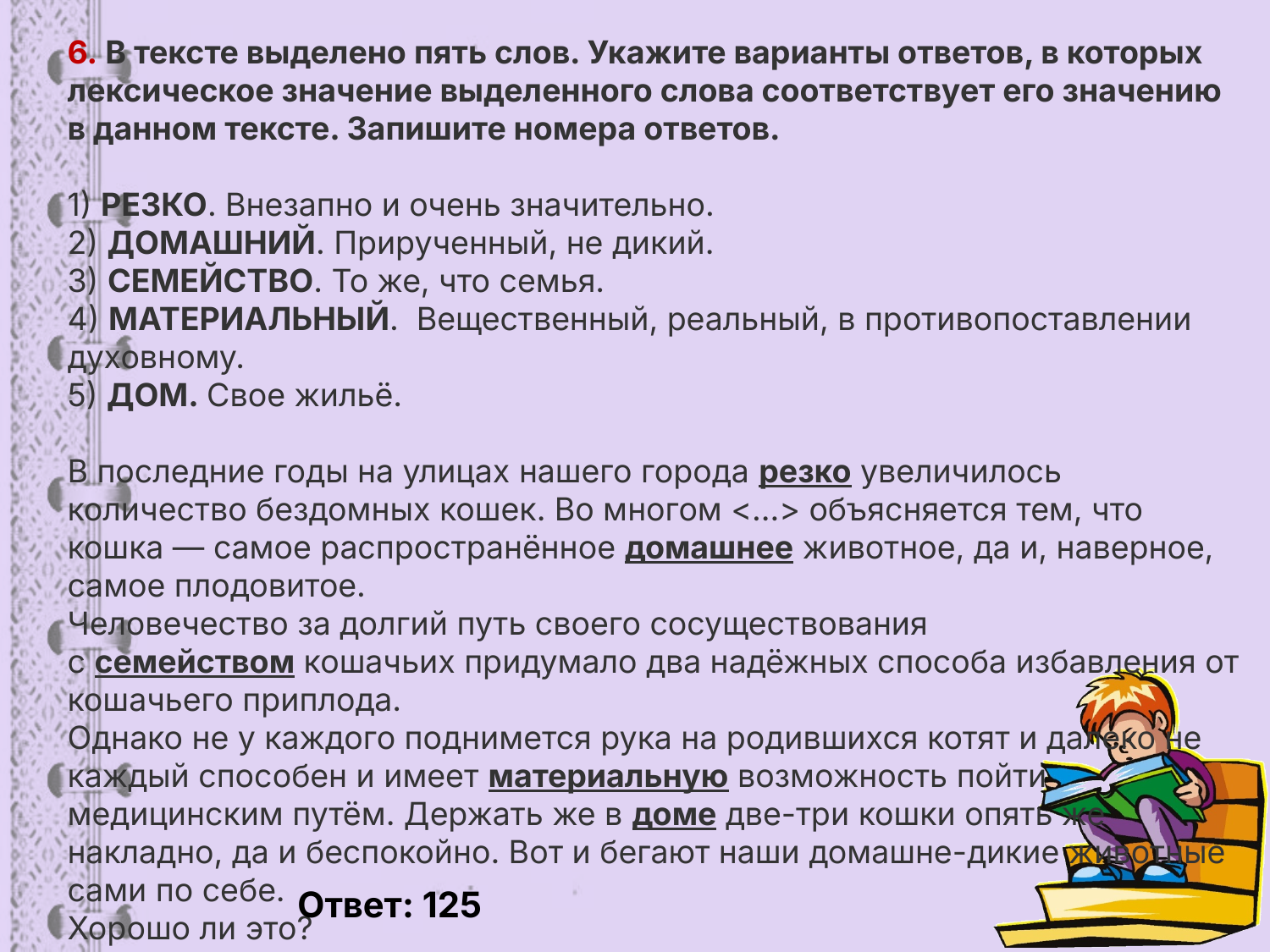

6. В тексте выделено пять слов. Укажите варианты ответов, в которых лексическое значение выделенного слова соответствует его значению в данном тексте. Запишите номера ответов.
1) РЕЗКО. Внезапно и очень значительно.
2) ДОМАШНИЙ. Прирученный, не дикий.
3) СЕМЕЙСТВО. То же, что семья.
4) МАТЕРИАЛЬНЫЙ.  Вещественный, реальный, в противопоставлении духовному.
5) ДОМ. Свое жильё.

В последние годы на улицах нашего города резко увеличилось количество бездомных кошек. Во многом <...> объясняется тем, что кошка — самое распространённое домашнее животное, да и, наверное, самое плодовитое.
Человечество за долгий путь своего сосуществования с семейством кошачьих придумало два надёжных способа избавления от кошачьего приплода.
Однако не у каждого поднимется рука на родившихся котят и далеко не каждый способен и имеет материальную возможность пойти медицинским путём. Держать же в доме две-три кошки опять же накладно, да и беспокойно. Вот и бегают наши домашне-дикие животные сами по себе.
Хорошо ли это?
Ответ: 125